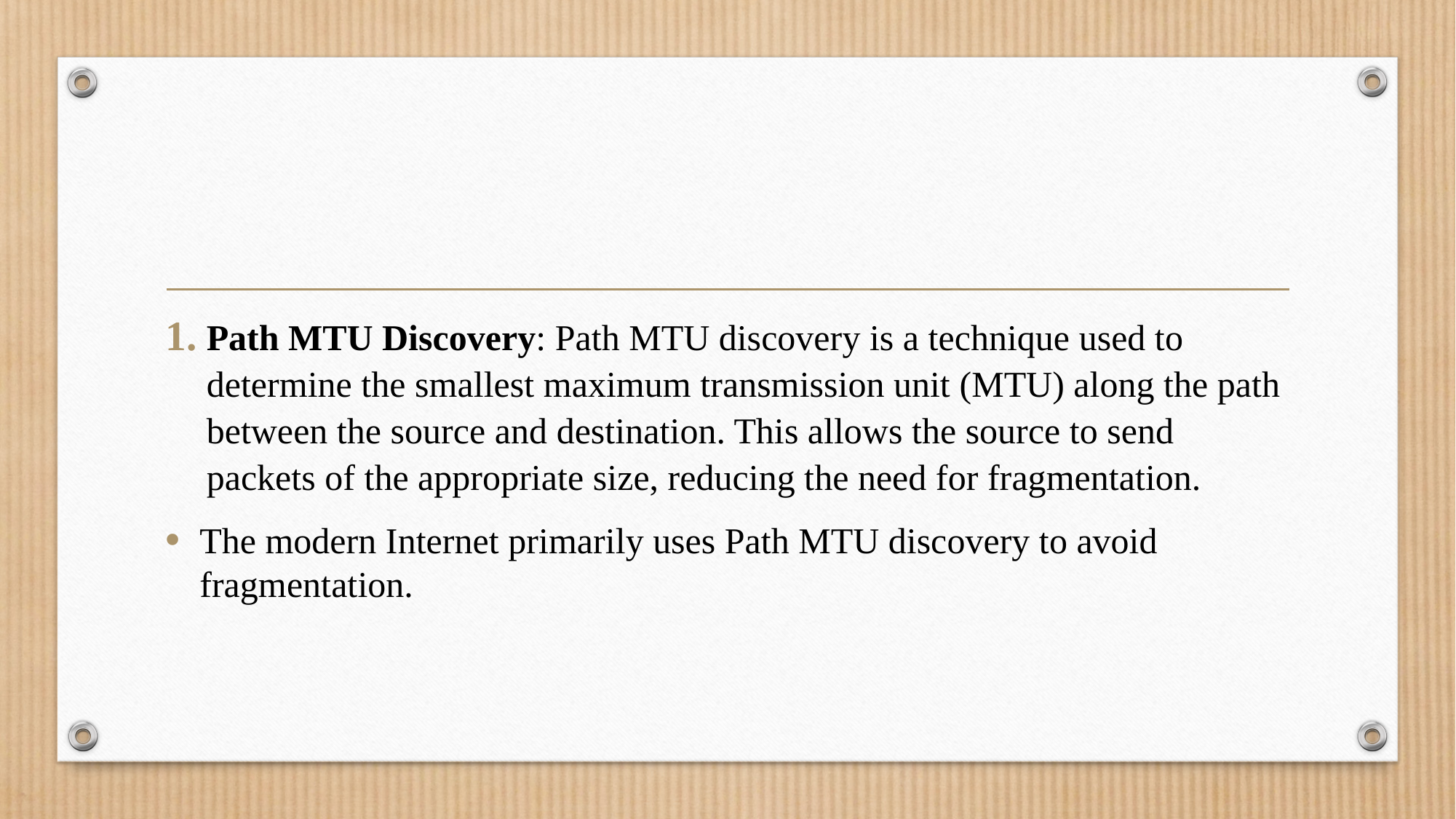

#
Path MTU Discovery: Path MTU discovery is a technique used to determine the smallest maximum transmission unit (MTU) along the path between the source and destination. This allows the source to send packets of the appropriate size, reducing the need for fragmentation.
The modern Internet primarily uses Path MTU discovery to avoid fragmentation.